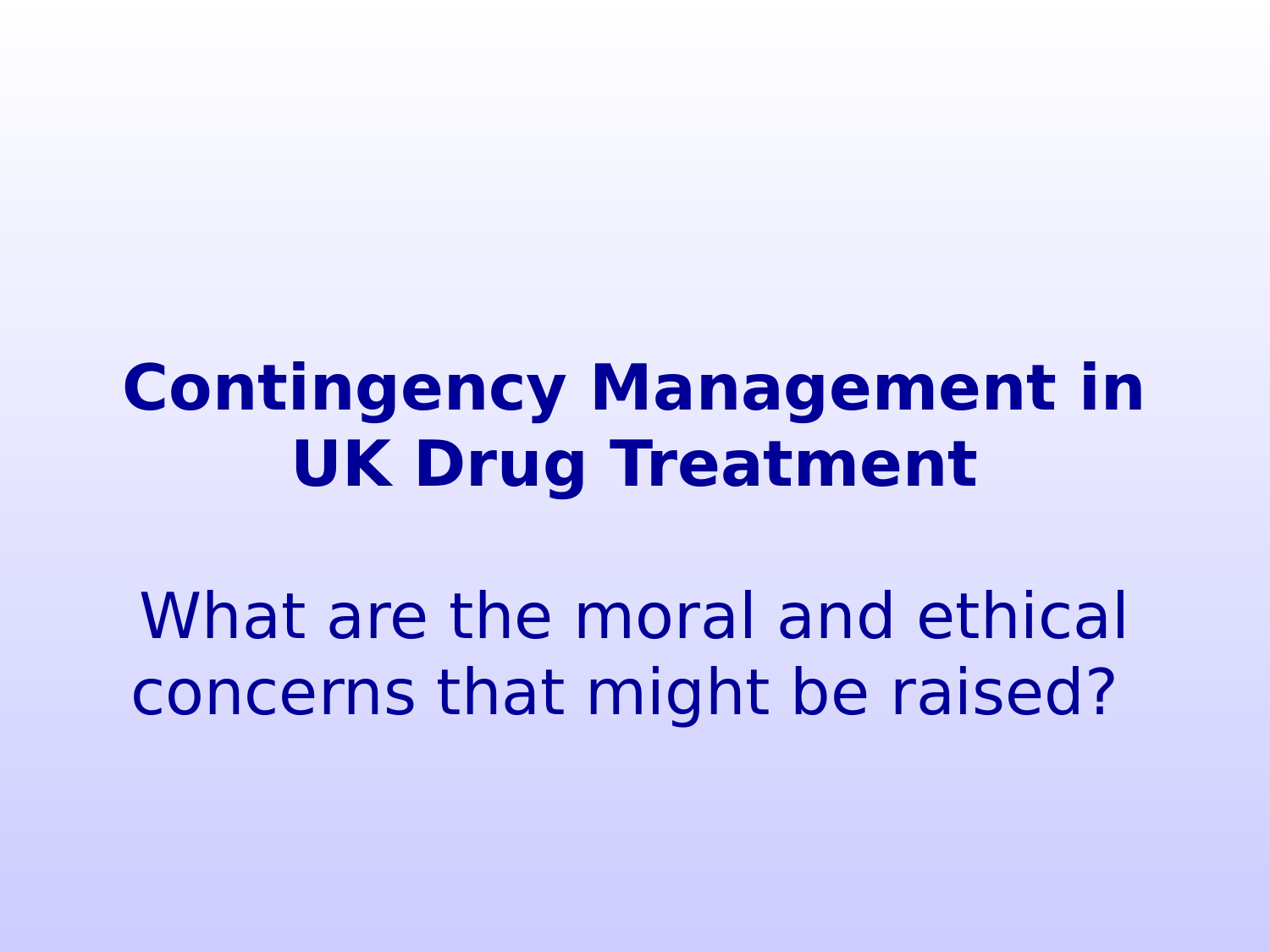

# Contingency Management in UK Drug Treatment What are the moral and ethical concerns that might be raised?